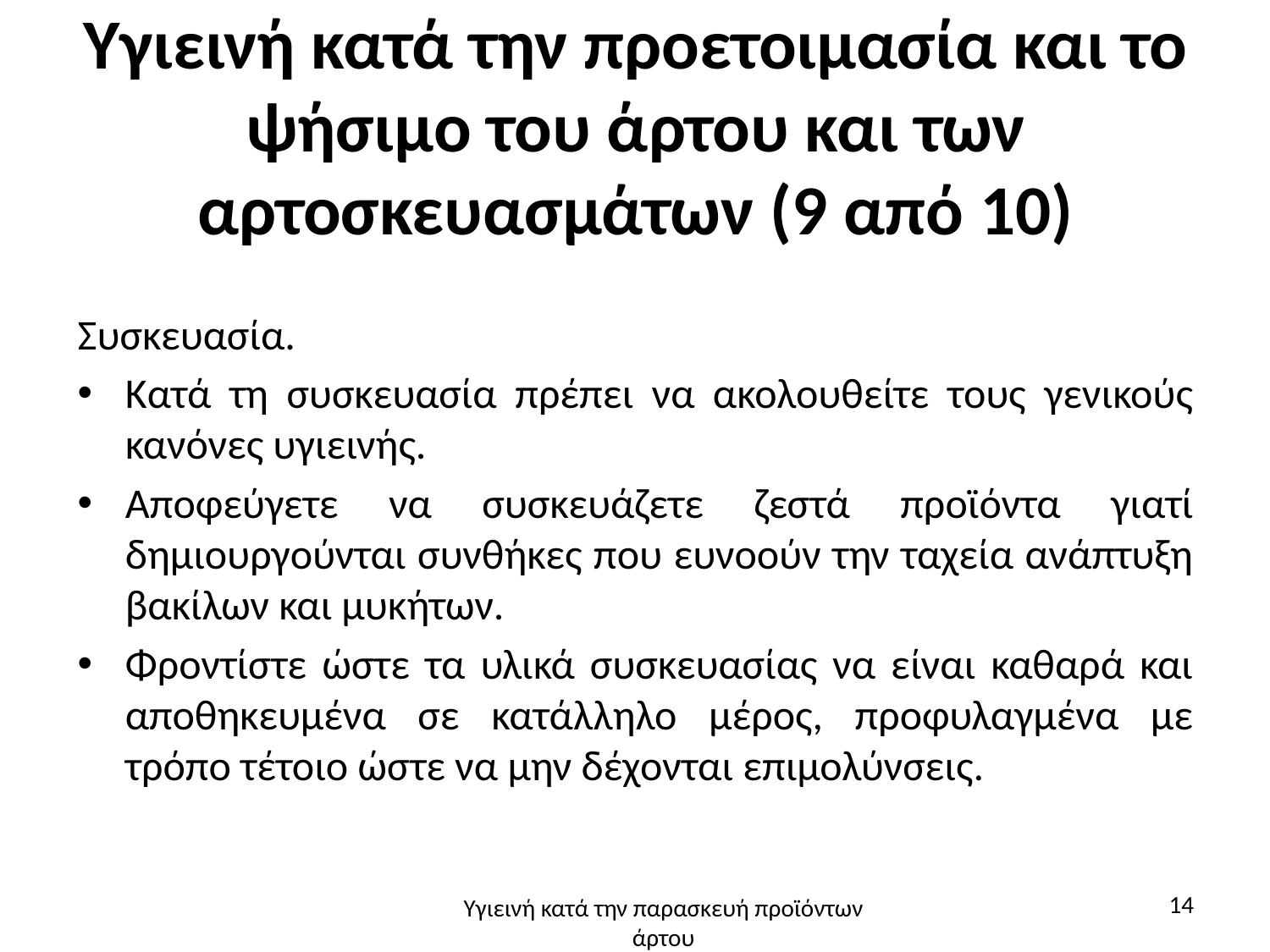

# Υγιεινή κατά την προετοιμασία και το ψήσιμο του άρτου και των αρτοσκευασμάτων (9 από 10)
Συσκευασία.
Κατά τη συσκευασία πρέπει να ακολουθείτε τους γενικούς κανόνες υγιεινής.
Αποφεύγετε να συσκευάζετε ζεστά προϊόντα γιατί δημιουργούνται συνθήκες που ευνοούν την ταχεία ανάπτυξη βακίλων και μυκήτων.
Φροντίστε ώστε τα υλικά συσκευασίας να είναι καθαρά και αποθηκευμένα σε κατάλληλο μέρος, προφυλαγμένα με τρόπο τέτοιο ώστε να μην δέχονται επιμολύνσεις.
14
Υγιεινή κατά την παρασκευή προϊόντων άρτου